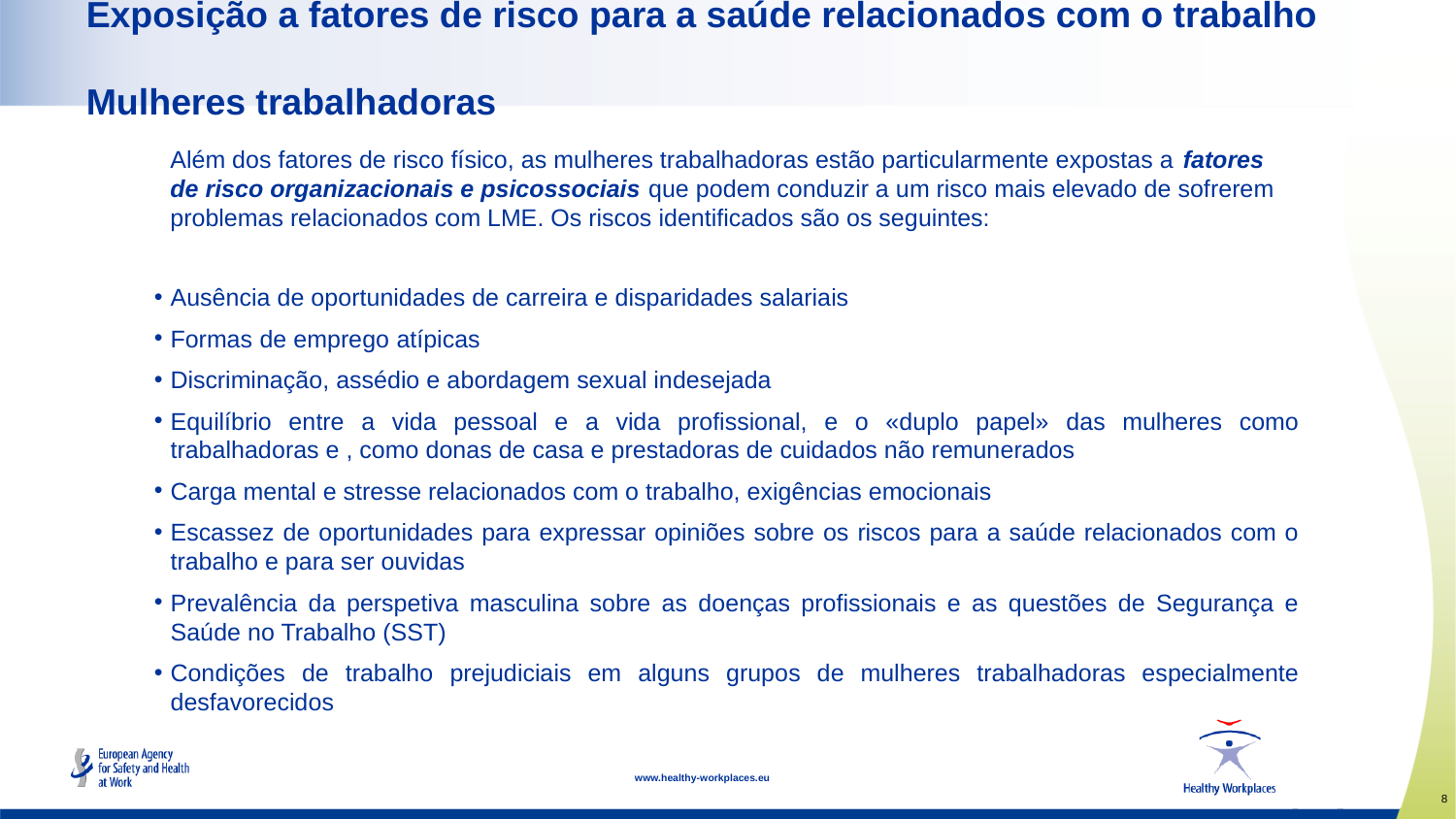

# Exposição a fatores de risco para a saúde relacionados com o trabalho Mulheres trabalhadoras
Além dos fatores de risco físico, as mulheres trabalhadoras estão particularmente expostas a fatores de risco organizacionais e psicossociais que podem conduzir a um risco mais elevado de sofrerem problemas relacionados com LME. Os riscos identificados são os seguintes:
Ausência de oportunidades de carreira e disparidades salariais
Formas de emprego atípicas
Discriminação, assédio e abordagem sexual indesejada
Equilíbrio entre a vida pessoal e a vida profissional, e o «duplo papel» das mulheres como trabalhadoras e , como donas de casa e prestadoras de cuidados não remunerados
Carga mental e stresse relacionados com o trabalho, exigências emocionais
Escassez de oportunidades para expressar opiniões sobre os riscos para a saúde relacionados com o trabalho e para ser ouvidas
Prevalência da perspetiva masculina sobre as doenças profissionais e as questões de Segurança e Saúde no Trabalho (SST)
Condições de trabalho prejudiciais em alguns grupos de mulheres trabalhadoras especialmente desfavorecidos